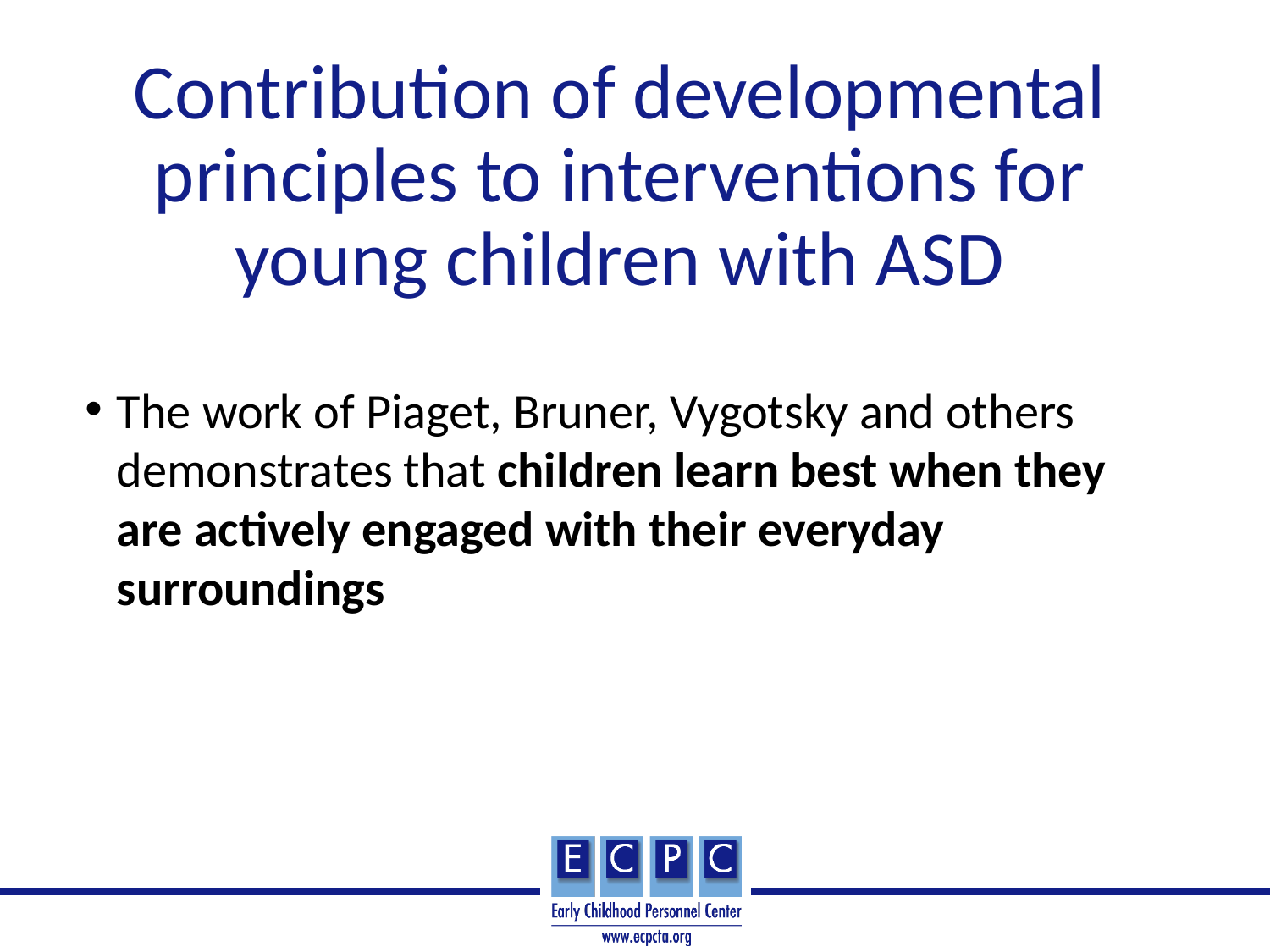

# Contribution of developmental principles to interventions for young children with ASD
The work of Piaget, Bruner, Vygotsky and others demonstrates that children learn best when they are actively engaged with their everyday surroundings